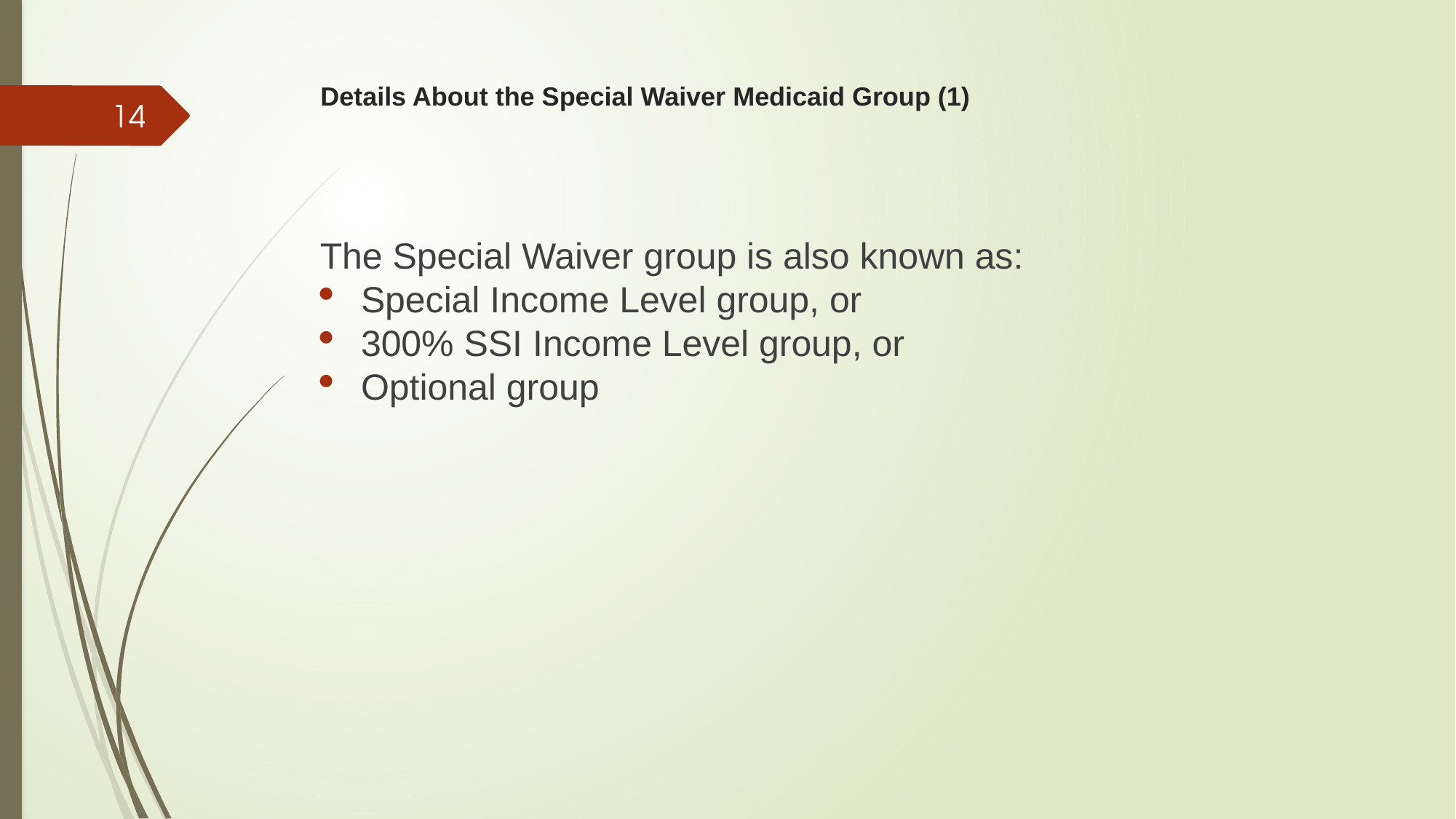

# Details About the Special Waiver Medicaid Group (1)
14
The Special Waiver group is also known as:
Special Income Level group, or
300% SSI Income Level group, or
Optional group